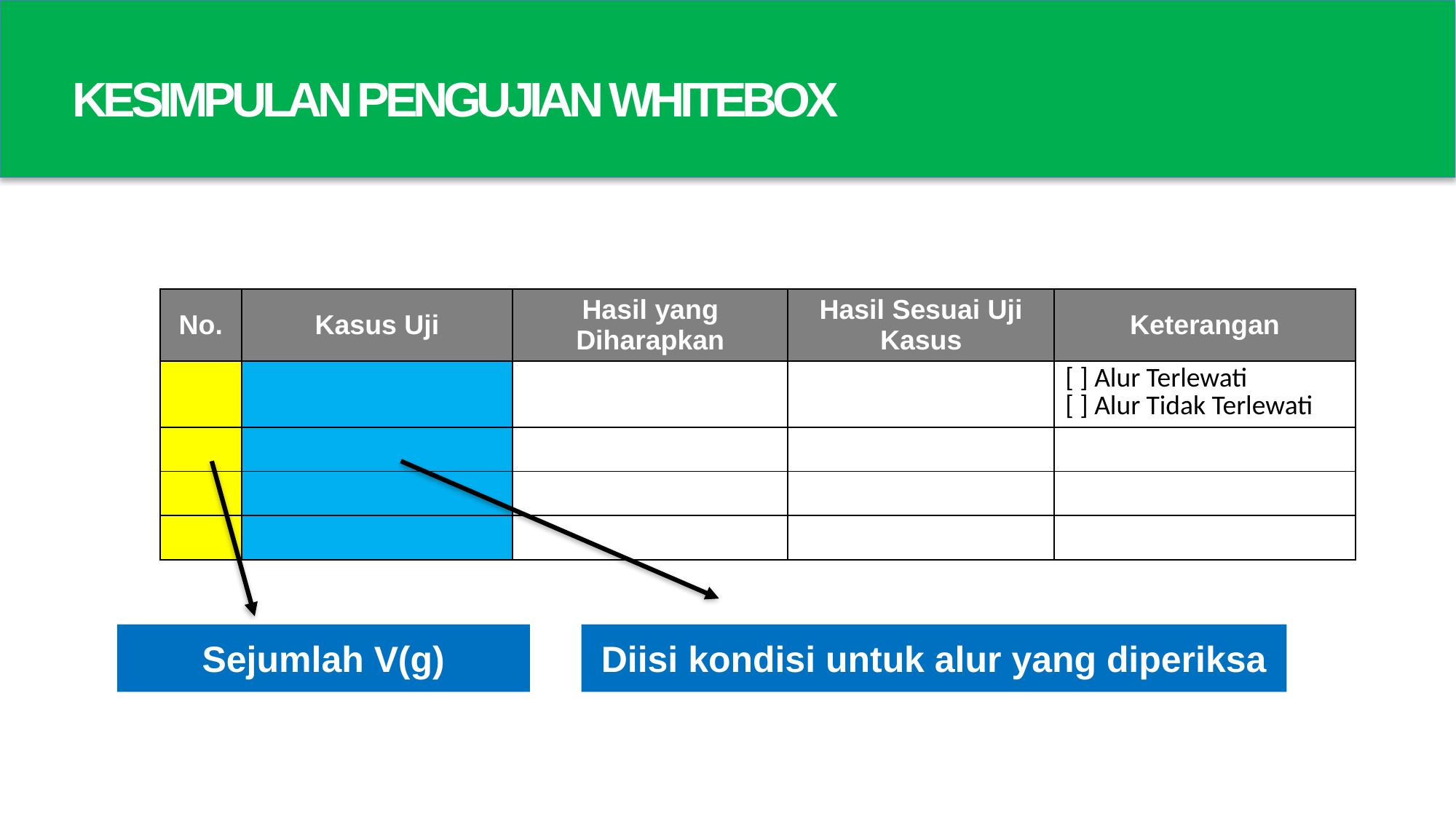

KESIMPULAN PENGUJIAN WHITEBOX
| No. | Kasus Uji | Hasil yang Diharapkan | Hasil Sesuai Uji Kasus | Keterangan |
| --- | --- | --- | --- | --- |
|  |  |  |  | [ ] Alur Terlewati [ ] Alur Tidak Terlewati |
|  |  |  |  |  |
|  |  |  |  |  |
|  |  |  |  |  |
Sejumlah V(g)
Diisi kondisi untuk alur yang diperiksa